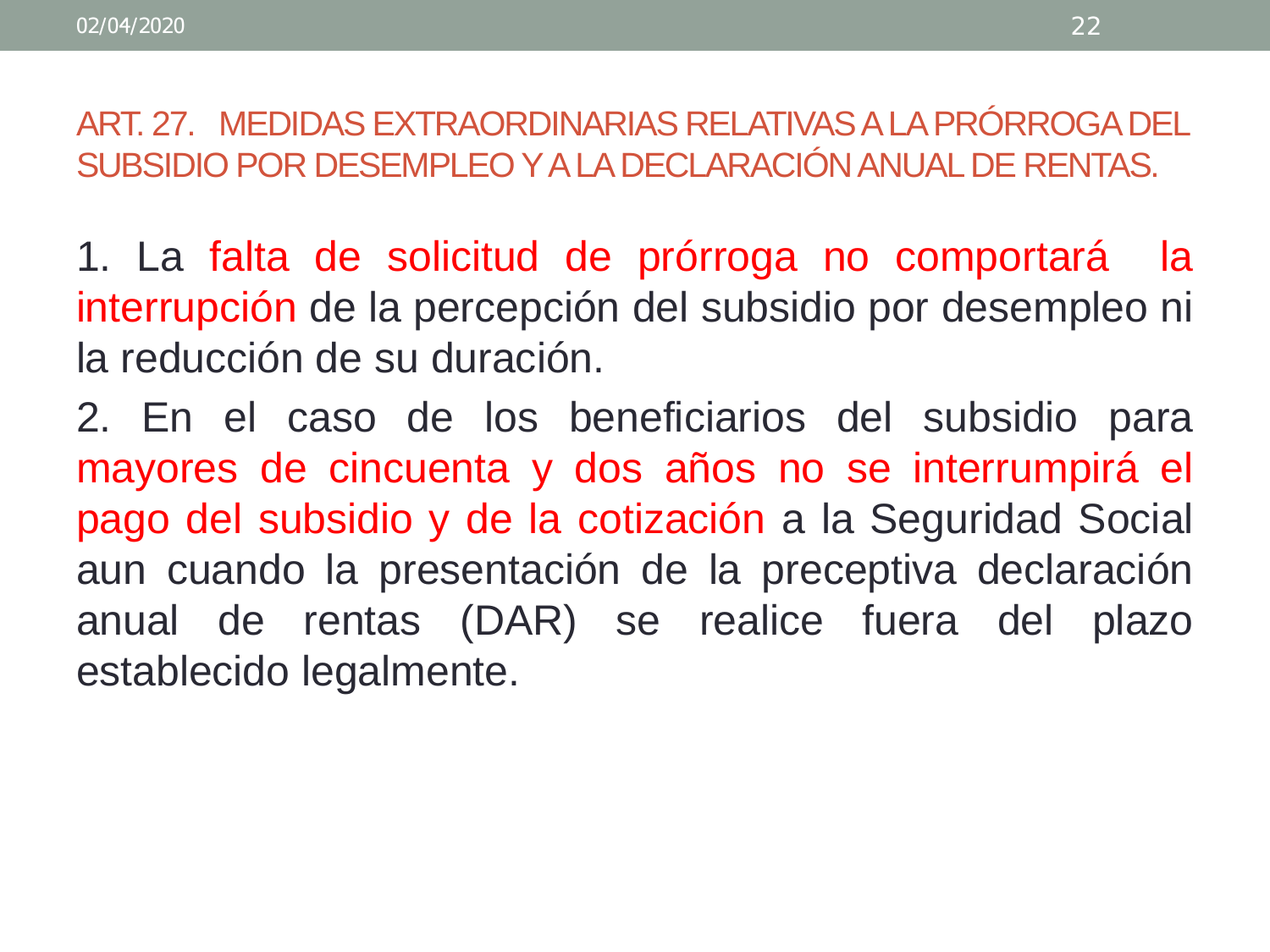

02/04/2020
22
# ART. 27.   MEDIDAS EXTRAORDINARIAS RELATIVAS A LA PRÓRROGA DEL SUBSIDIO POR DESEMPLEO Y A LA DECLARACIÓN ANUAL DE RENTAS.
1. La falta de solicitud de prórroga no comportará  la interrupción de la percepción del subsidio por desempleo ni la reducción de su duración.
2. En el caso de los beneficiarios del subsidio para mayores de cincuenta y dos años no se interrumpirá el pago del subsidio y de la cotización a la Seguridad Social aun cuando la presentación de la preceptiva declaración anual de rentas (DAR) se realice fuera del plazo establecido legalmente.